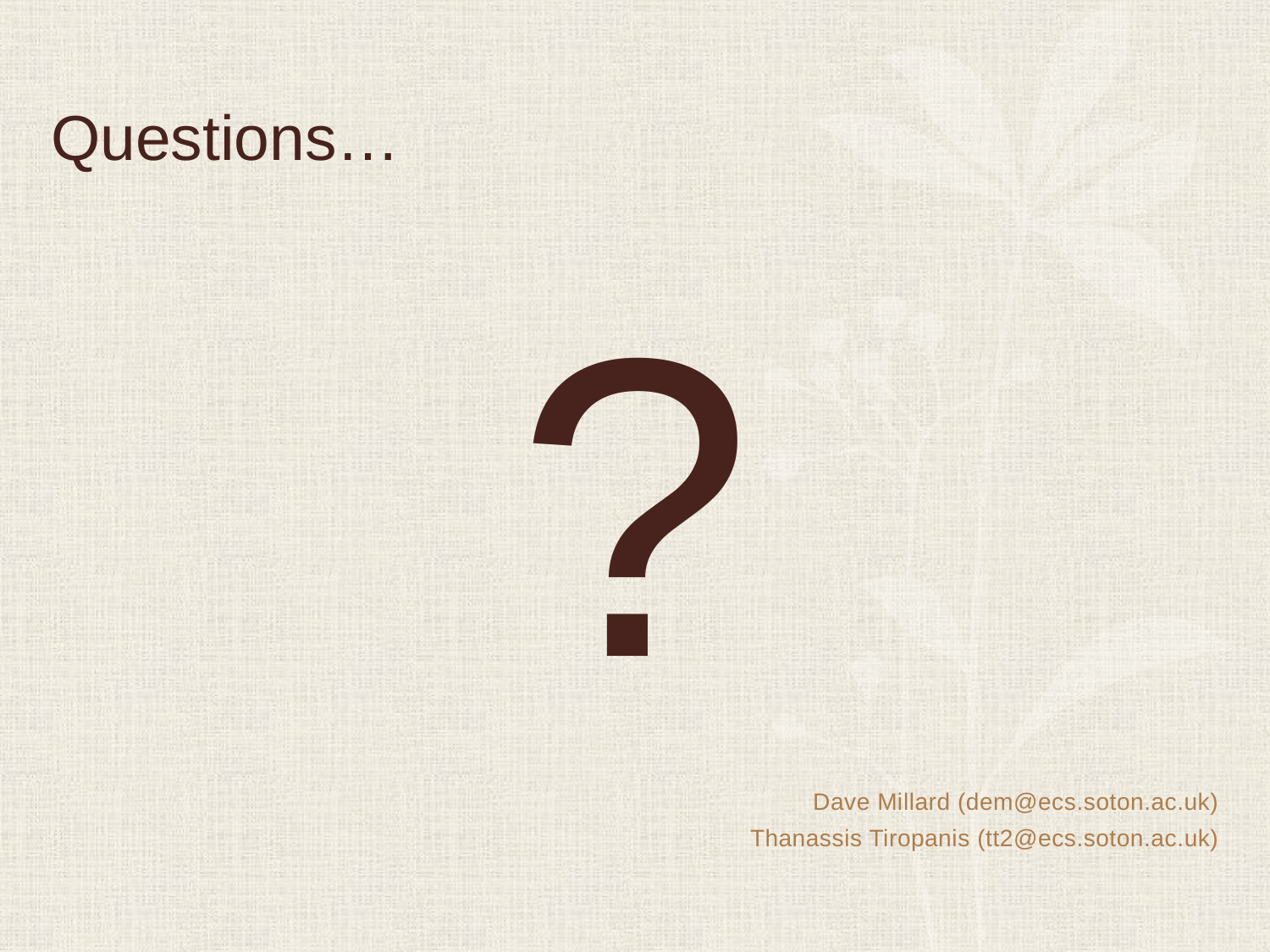

# Questions…

?

Dave Millard (dem@ecs.soton.ac.uk)
Thanassis Tiropanis (tt2@ecs.soton.ac.uk)